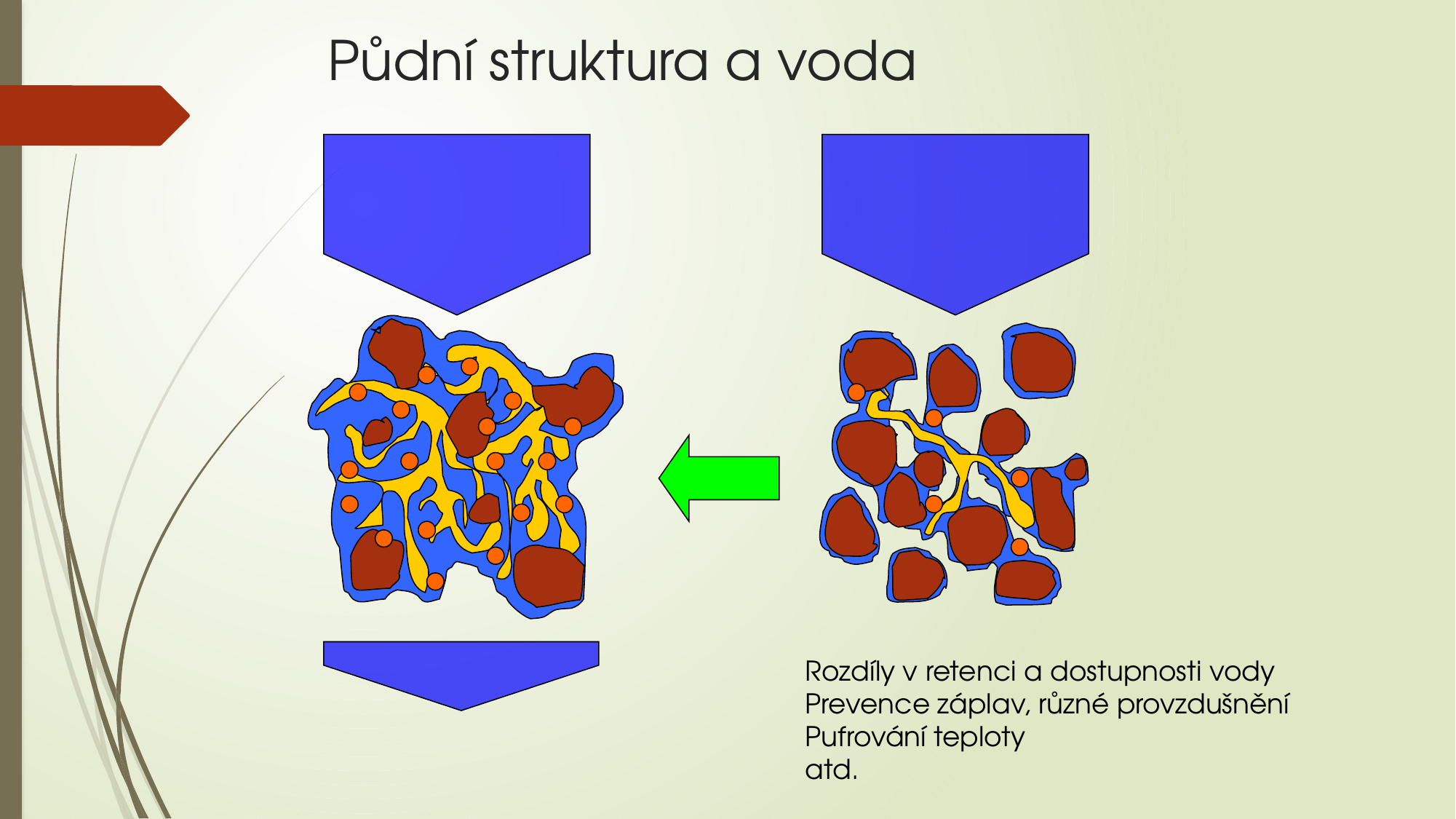

Půdní struktura a voda

Rozdíly v retenci a dostupnosti vody
Prevence záplav, různé provzdušnění
Pufrování teploty
atd.